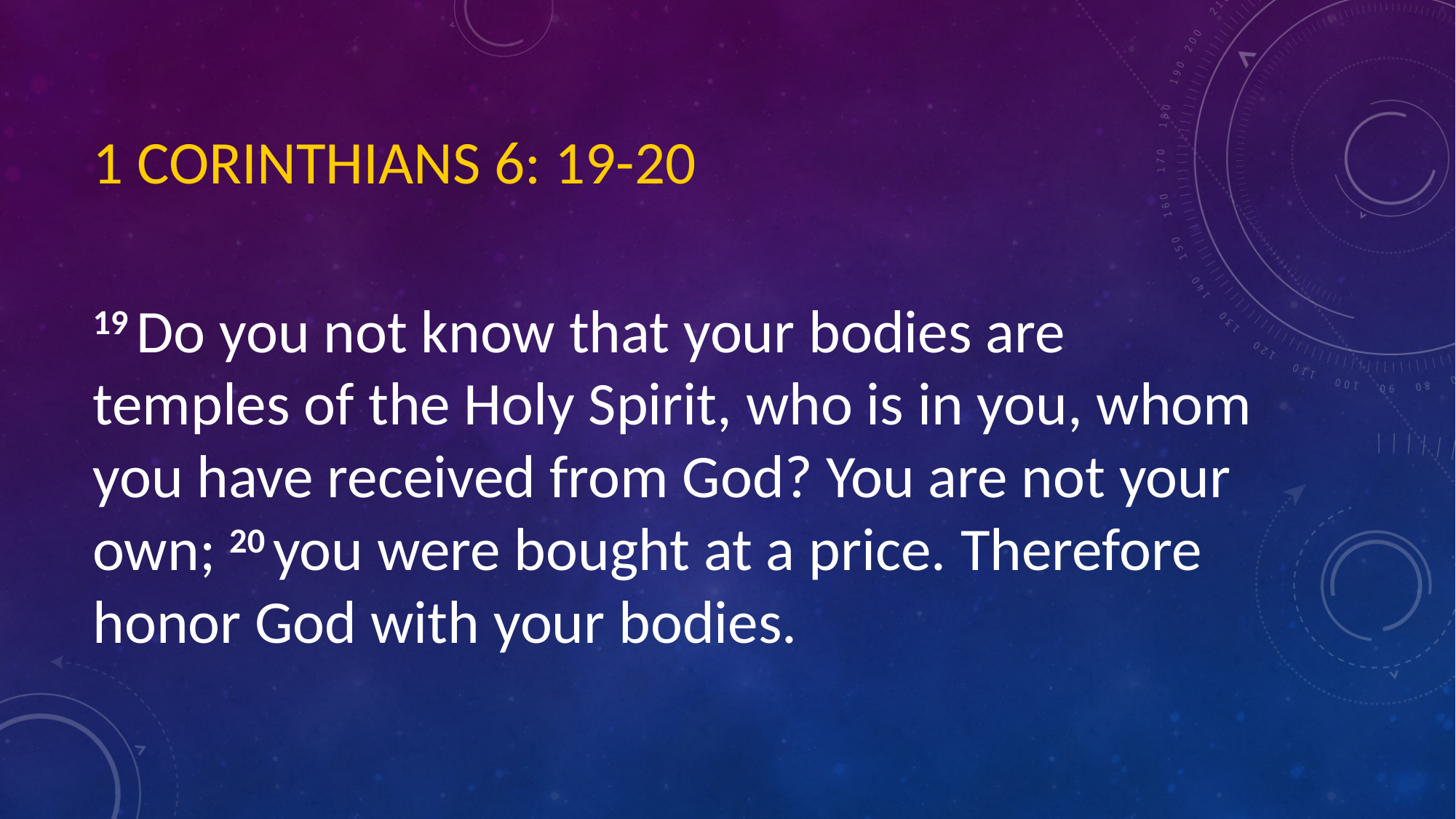

# 1 Corinthians 6: 19-20
19 Do you not know that your bodies are temples of the Holy Spirit, who is in you, whom you have received from God? You are not your own; 20 you were bought at a price. Therefore honor God with your bodies.